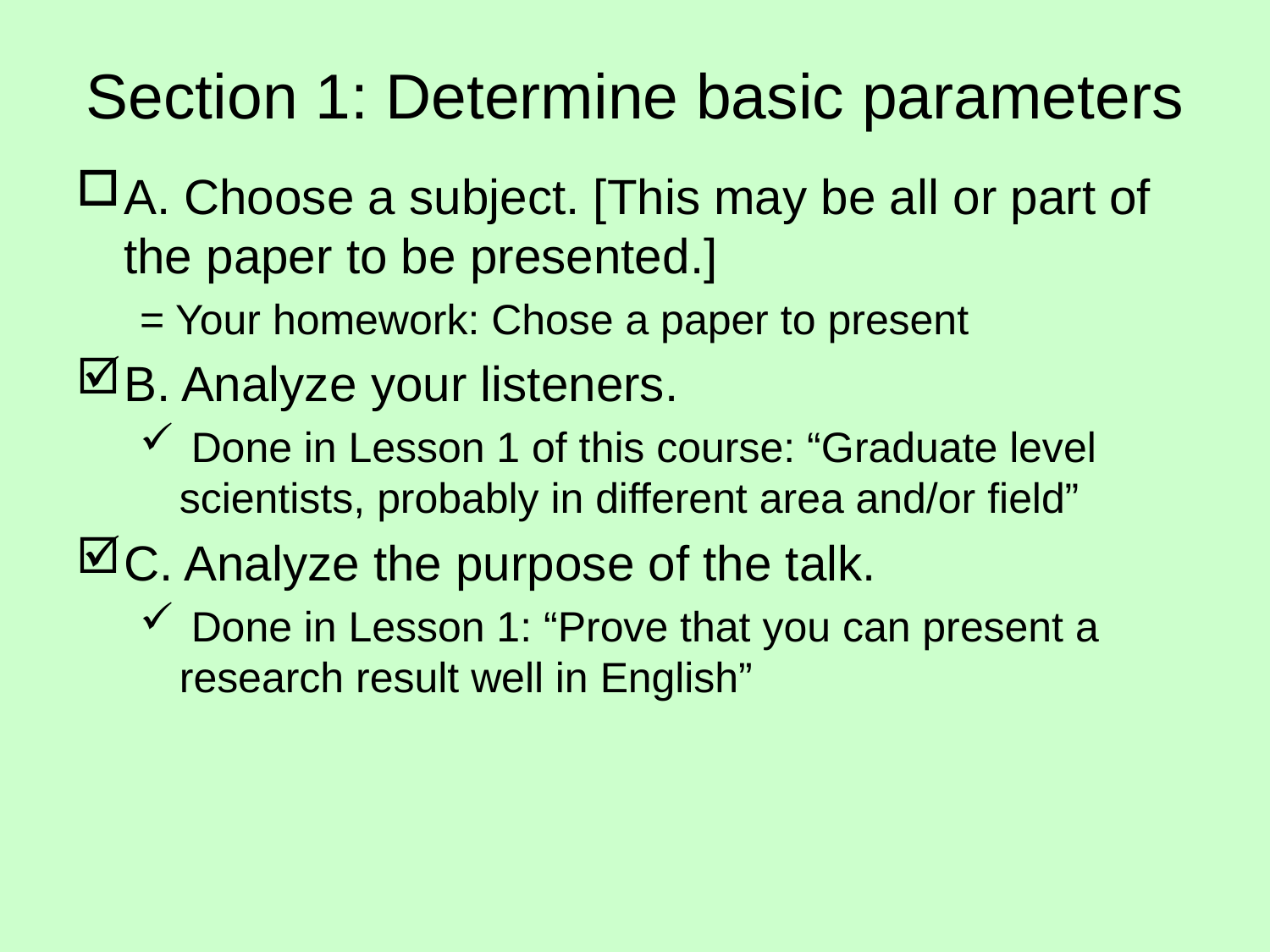

# Section 1: Determine basic parameters
A. Choose a subject. [This may be all or part of the paper to be presented.]
= Your homework: Chose a paper to present
B. Analyze your listeners.
 Done in Lesson 1 of this course: “Graduate level scientists, probably in different area and/or field”
C. Analyze the purpose of the talk.
 Done in Lesson 1: “Prove that you can present a research result well in English”